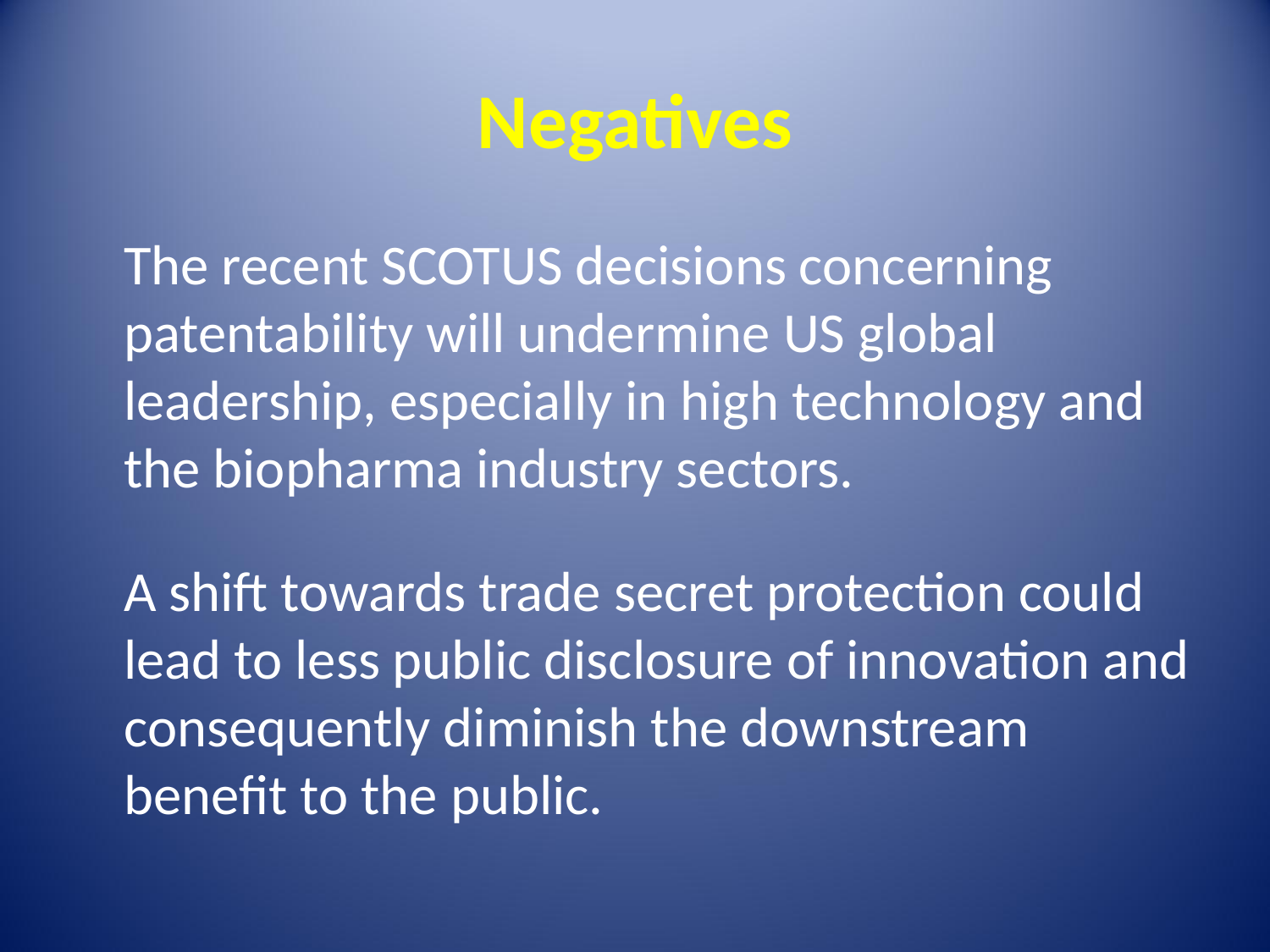

# Negatives
The recent SCOTUS decisions concerning patentability will undermine US global leadership, especially in high technology and the biopharma industry sectors.

A shift towards trade secret protection could lead to less public disclosure of innovation and consequently diminish the downstream benefit to the public.